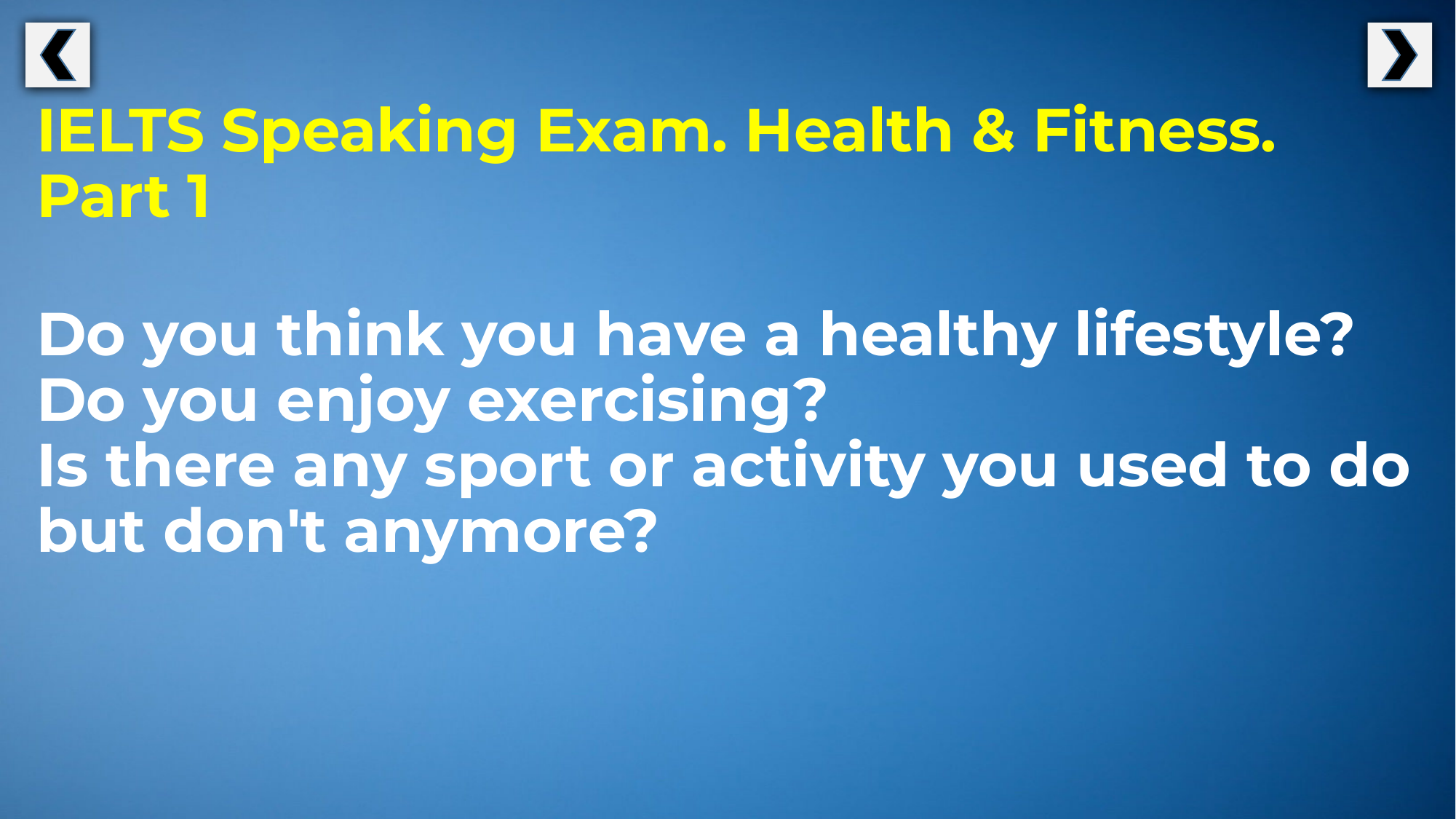

IELTS Speaking Exam. Health & Fitness.
Part 1
Do you think you have a healthy lifestyle?
Do you enjoy exercising?
Is there any sport or activity you used to do but don't anymore?